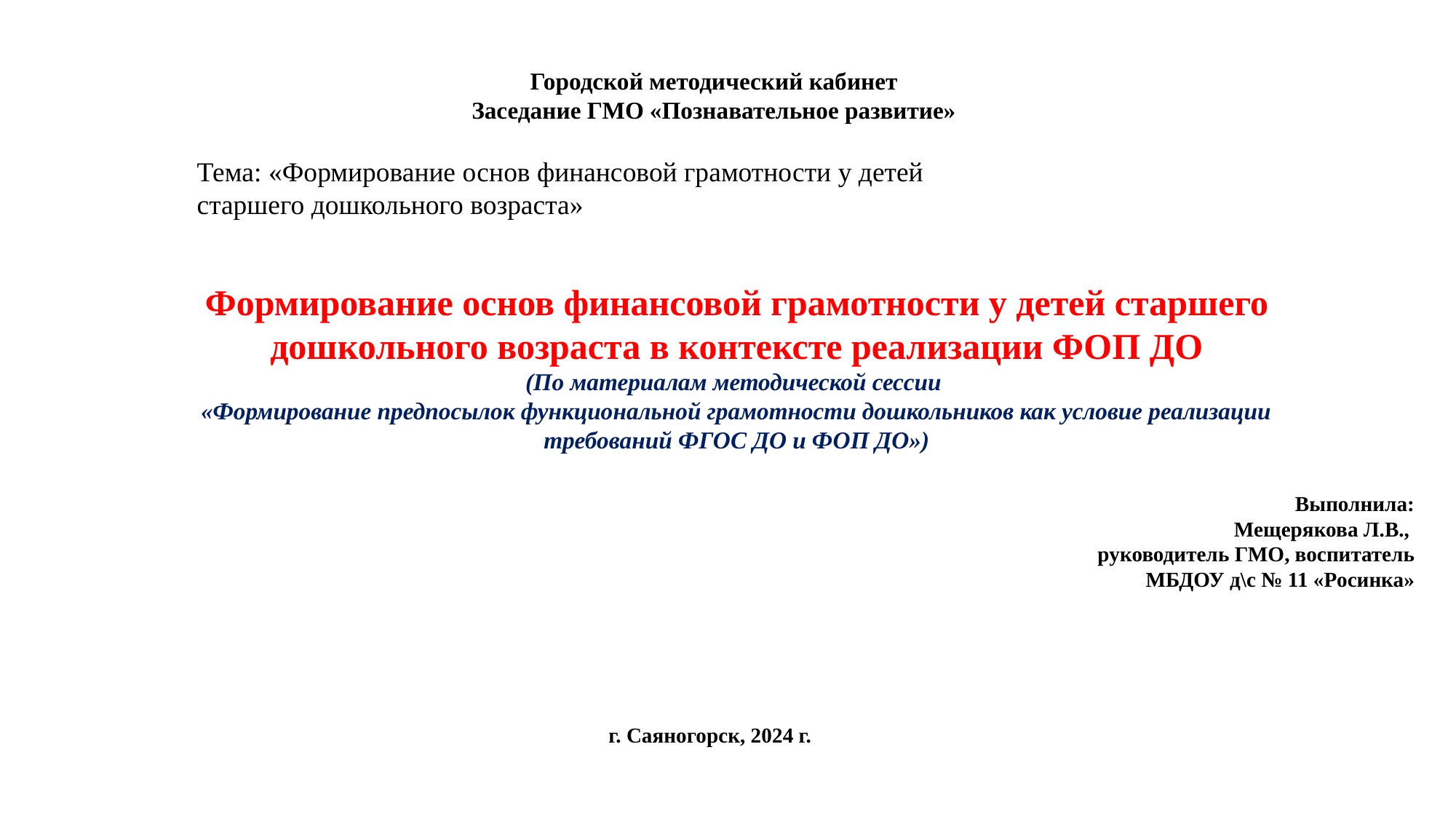

Городской методический кабинет
Заседание ГМО «Познавательное развитие»
Тема: «Формирование основ финансовой грамотности у детей
старшего дошкольного возраста»

Формирование основ финансовой грамотности у детей старшего дошкольного возраста в контексте реализации ФОП ДО
(По материалам методической сессии
«Формирование предпосылок функциональной грамотности дошкольников как условие реализации требований ФГОС ДО и ФОП ДО»)
Выполнила:
Мещерякова Л.В.,
руководитель ГМО, воспитатель
МБДОУ д\с № 11 «Росинка»

г. Саяногорск, 2024 г.